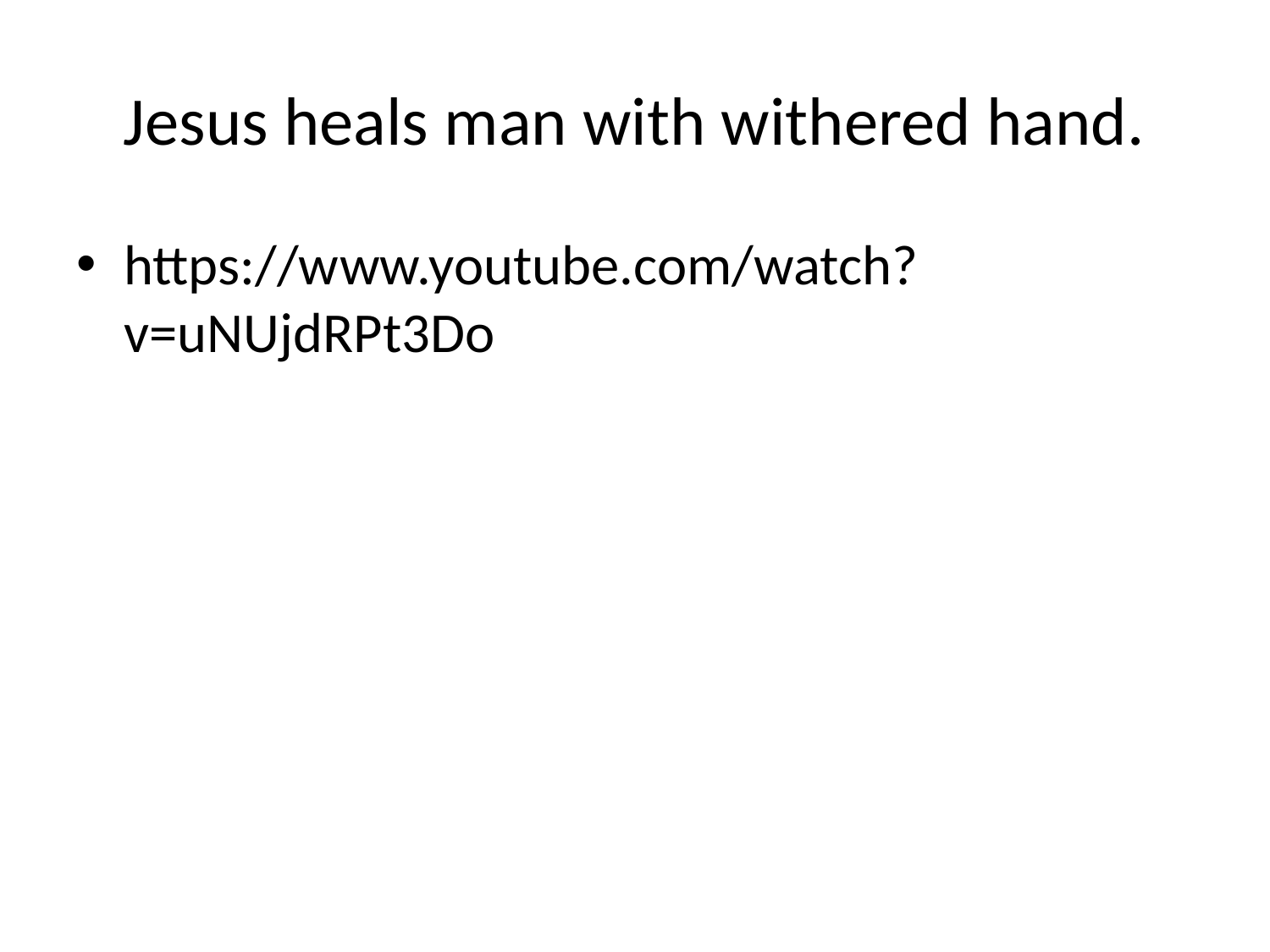

# Jesus heals man with withered hand.
https://www.youtube.com/watch?v=uNUjdRPt3Do